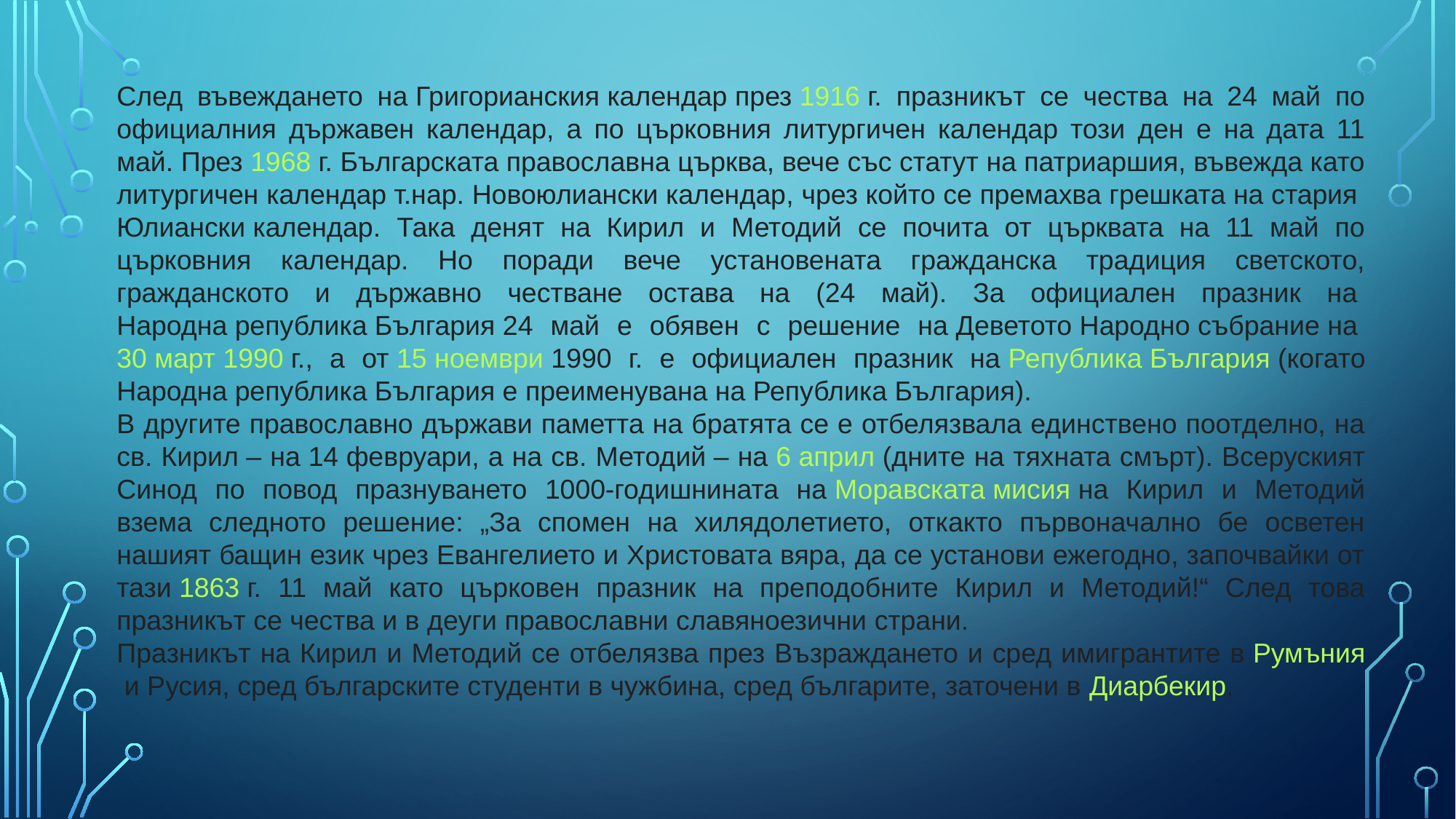

След въвеждането на Григорианския календар през 1916 г. празникът се чества на 24 май по официалния държавен календар, а по църковния литургичен календар този ден е на дата 11 май. През 1968 г. Българската православна църква, вече със статут на патриаршия, въвежда като литургичен календар т.нар. Новоюлиански календар, чрез който се премахва грешката на стария Юлиански календар. Така денят на Кирил и Методий се почита от църквата на 11 май по църковния календар. Но поради вече установената гражданска традиция светското, гражданското и държавно честване остава на (24 май). За официален празник на Народна република България 24 май е обявен с решение на Деветото Народно събрание на 30 март 1990 г., а от 15 ноември 1990 г. е официален празник на Република България (когато Народна република България е преименувана на Република България).
В другите православно държави паметта на братята се е отбелязвала единствено поотделно, на св. Кирил – на 14 февруари, а на св. Методий – на 6 април (дните на тяхната смърт). Всеруският Синод по повод празнуването 1000-годишнината на Моравската мисия на Кирил и Методий взема следното решение: „За спомен на хилядолетието, откакто първоначално бе осветен нашият бащин език чрез Евангелието и Христовата вяра, да се установи ежегодно, започвайки от тази 1863 г. 11 май като църковен празник на преподобните Кирил и Методий!“ След това празникът се чества и в деуги православни славяноезични страни.
Празникът на Кирил и Методий се отбелязва през Възраждането и сред имигрантите в Румъния и Русия, сред българските студенти в чужбина, сред българите, заточени в Диарбекир.